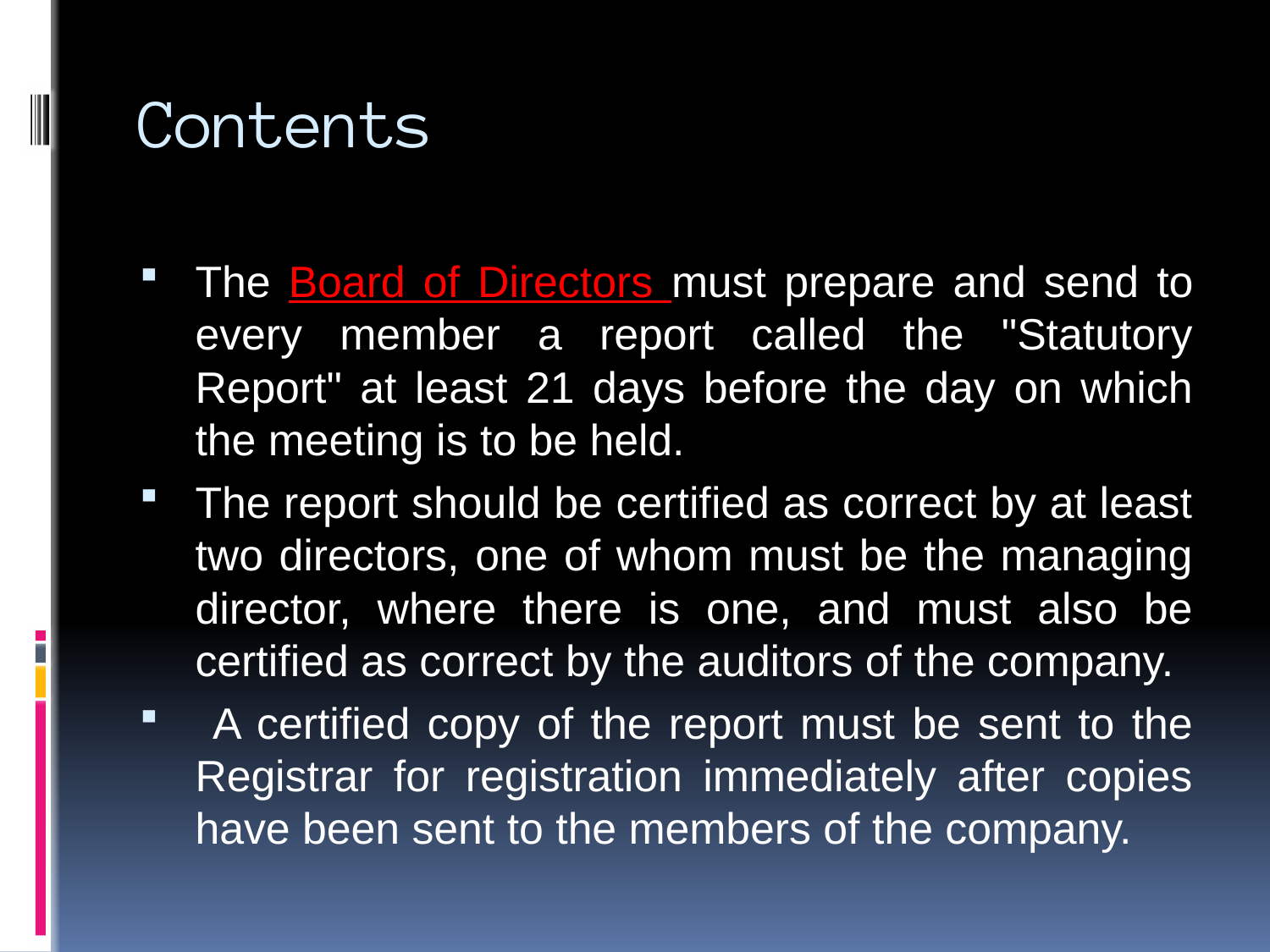

# Contents
The Board of Directors must prepare and send to every member a report called the "Statutory Report" at least 21 days before the day on which the meeting is to be held.
The report should be certified as correct by at least two directors, one of whom must be the managing director, where there is one, and must also be certified as correct by the auditors of the company.
 A certified copy of the report must be sent to the Registrar for registration immediately after copies have been sent to the members of the company.